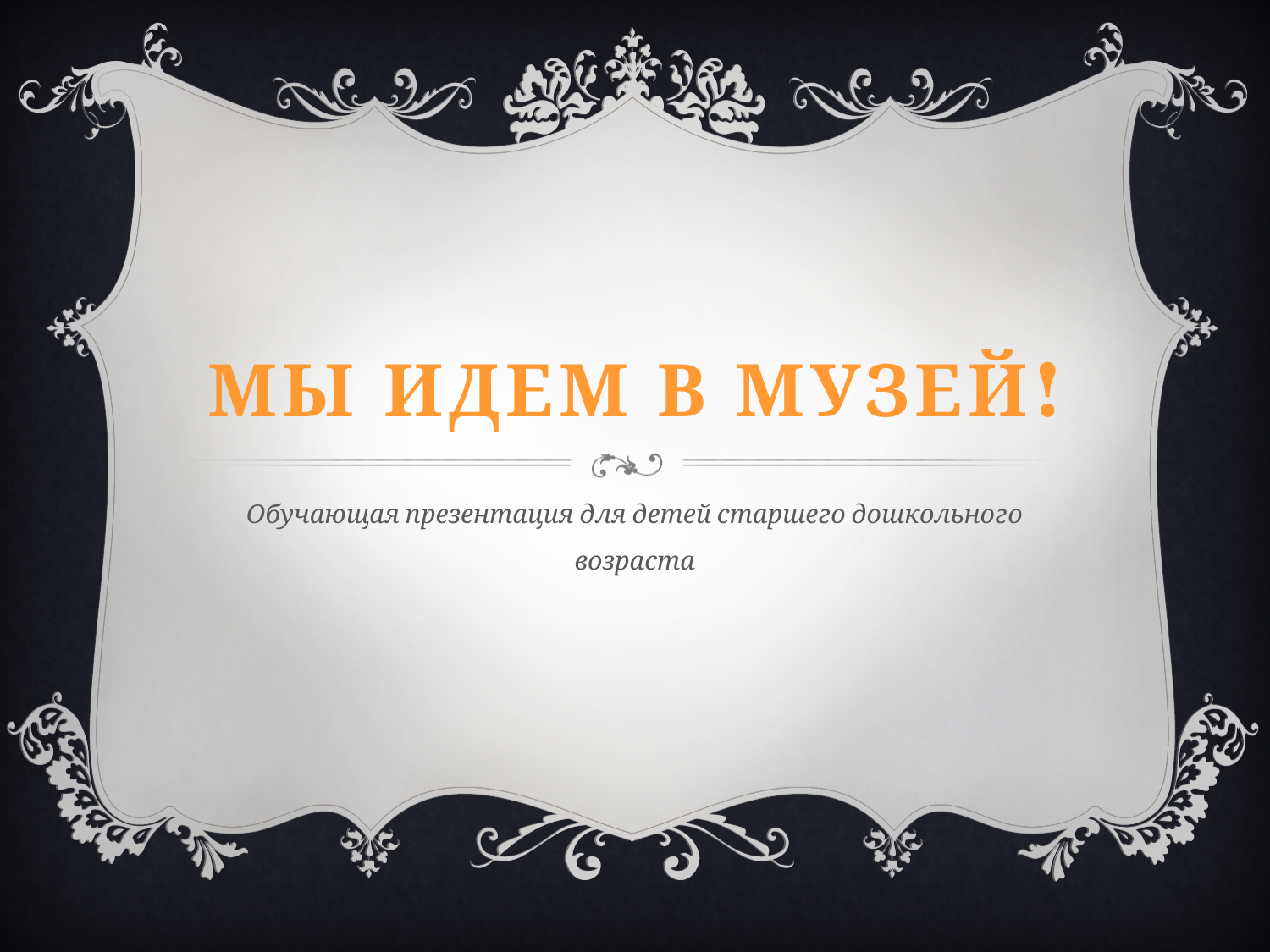

# Мы идем в музей!
Обучающая презентация для детей старшего дошкольного возраста